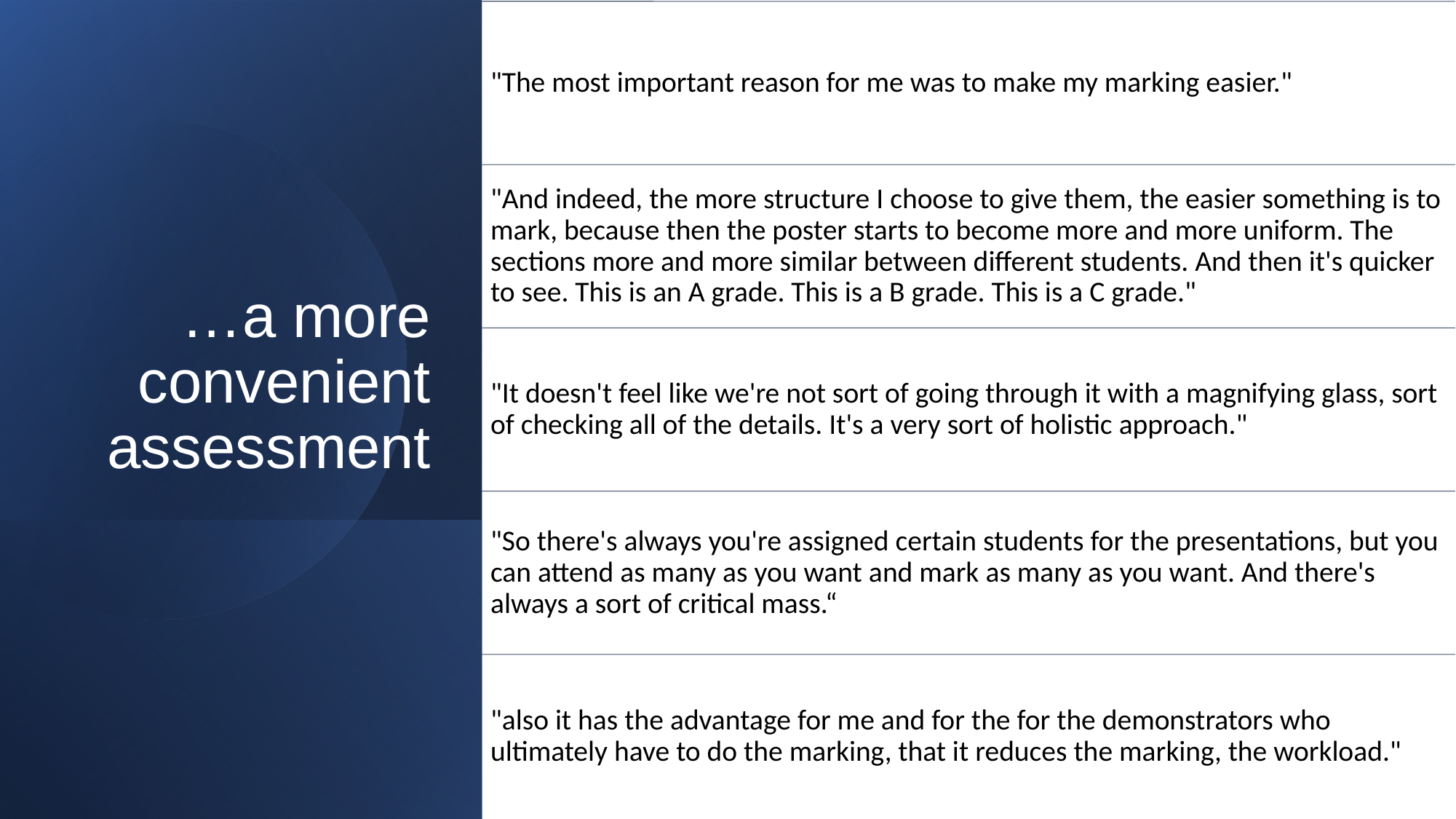

"The most important reason for me was to make my marking easier."
"And indeed, the more structure I choose to give them, the easier something is to mark, because then the poster starts to become more and more uniform. The sections more and more similar between different students. And then it's quicker to see. This is an A grade. This is a B grade. This is a C grade."
"It doesn't feel like we're not sort of going through it with a magnifying glass, sort of checking all of the details. It's a very sort of holistic approach."
"So there's always you're assigned certain students for the presentations, but you can attend as many as you want and mark as many as you want. And there's always a sort of critical mass.“
"also it has the advantage for me and for the for the demonstrators who ultimately have to do the marking, that it reduces the marking, the workload."

# …a more convenient assessment